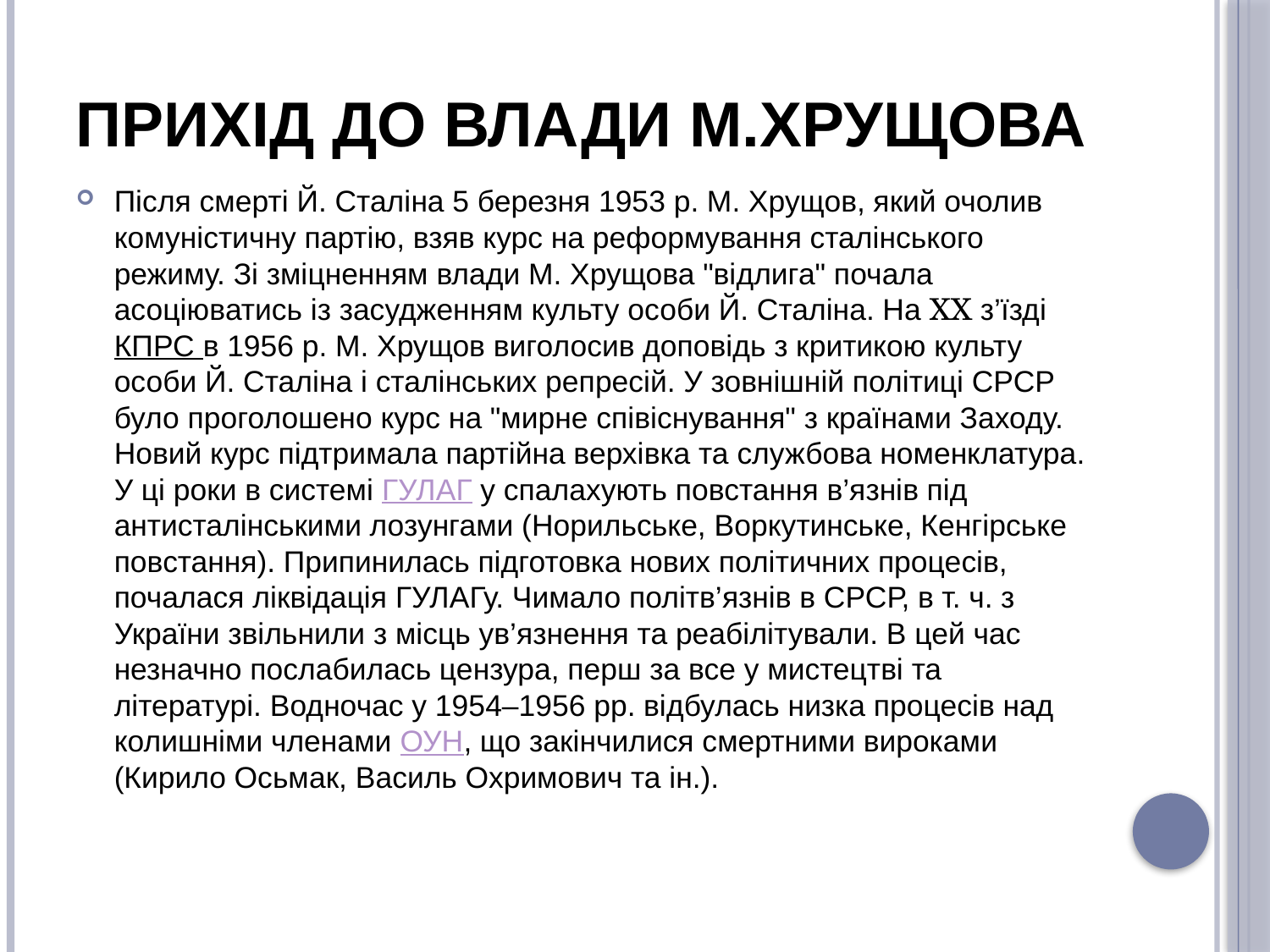

# Прихід до влади М.Хрущова
Після смерті Й. Сталіна 5 березня 1953 р. М. Хрущов, який очолив комуністичну партію, взяв курс на реформування сталінського режиму. Зі зміцненням влади М. Хрущова "відлига" почала асоціюватись із засудженням культу особи Й. Сталіна. На XX з’їзді КПРС в 1956 р. М. Хрущов виголосив доповідь з критикою культу особи Й. Сталіна і сталінських репресій. У зовнішній політиці СРСР було проголошено курс на "мирне співіснування" з країнами Заходу. Новий курс підтримала партійна верхівка та службова номенклатура. У ці роки в системі ГУЛАГ у спалахують повстання в’язнів під антисталінськими лозунгами (Норильське, Воркутинське, Кенгірське повстання). Припинилась підготовка нових політичних процесів, почалася ліквідація ГУЛАГу. Чимало політв’язнів в СРСР, в т. ч. з України звільнили з місць ув’язнення та реабілітували. В цей час незначно послабилась цензура, перш за все у мистецтві та літературі. Водночас у 1954–1956 рр. відбулась низка процесів над колишніми членами ОУН, що закінчилися смертними вироками (Кирило Осьмак, Василь Охримович та ін.).